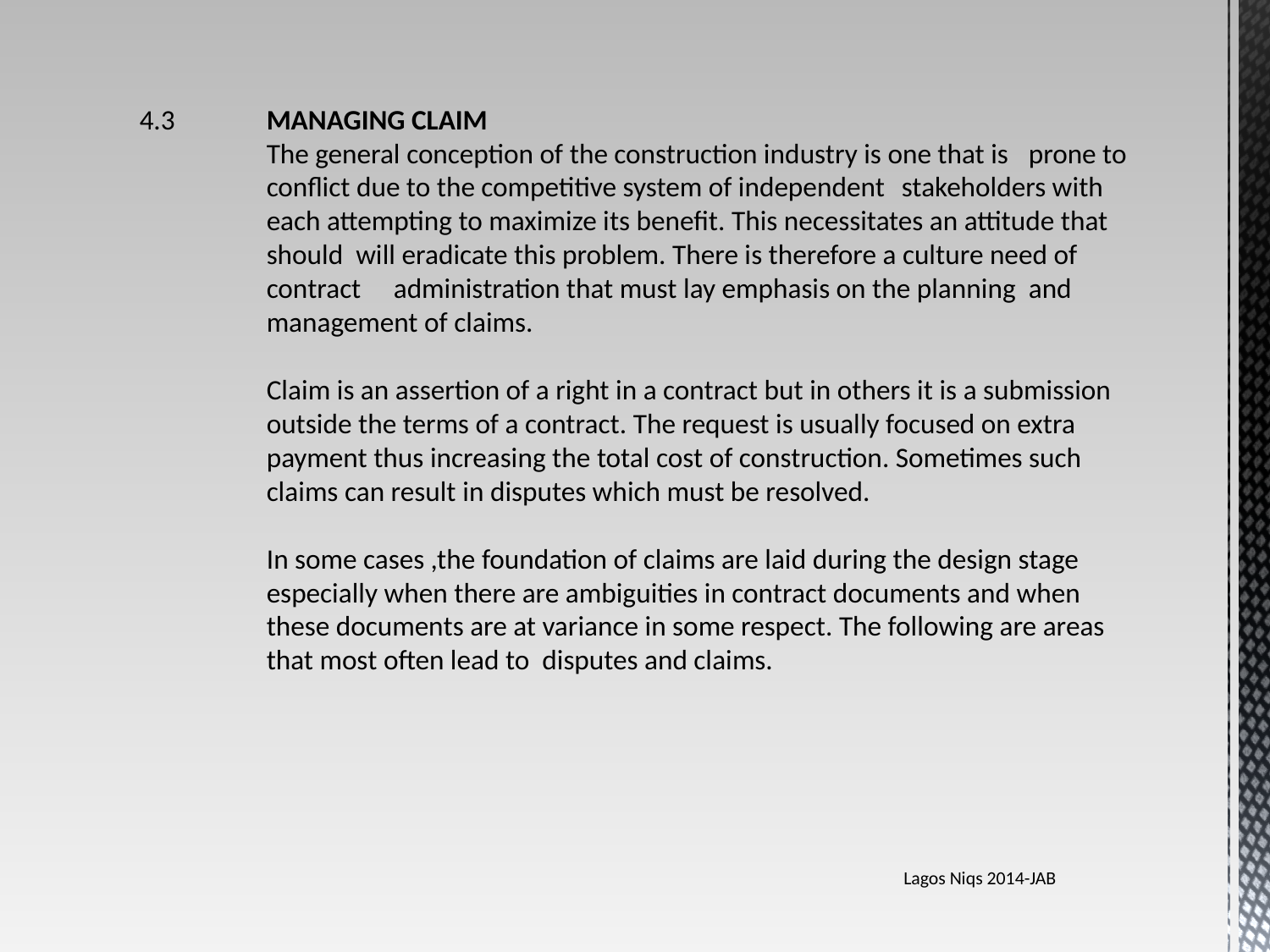

4.3	MANAGING CLAIM
	The general conception of the construction industry is one that is 	prone to 	conflict due to the competitive system of independent 	stakeholders with 	each attempting to maximize its benefit. This necessitates an attitude that 	should  will eradicate this problem. There is therefore a culture need of 	contract 	administration that must lay emphasis on the planning 	and 	management of claims.

	Claim is an assertion of a right in a contract but in others it is a submission 	outside the terms of a contract. The request is usually focused on extra 	payment thus increasing the total cost of construction. Sometimes such 	claims can result in disputes which must be resolved.

	In some cases ,the foundation of claims are laid during the design stage 	especially when there are ambiguities in contract documents and when 	these documents are at variance in some respect. The following are areas 	that most often lead to  disputes and claims.

Lagos Niqs 2014-JAB